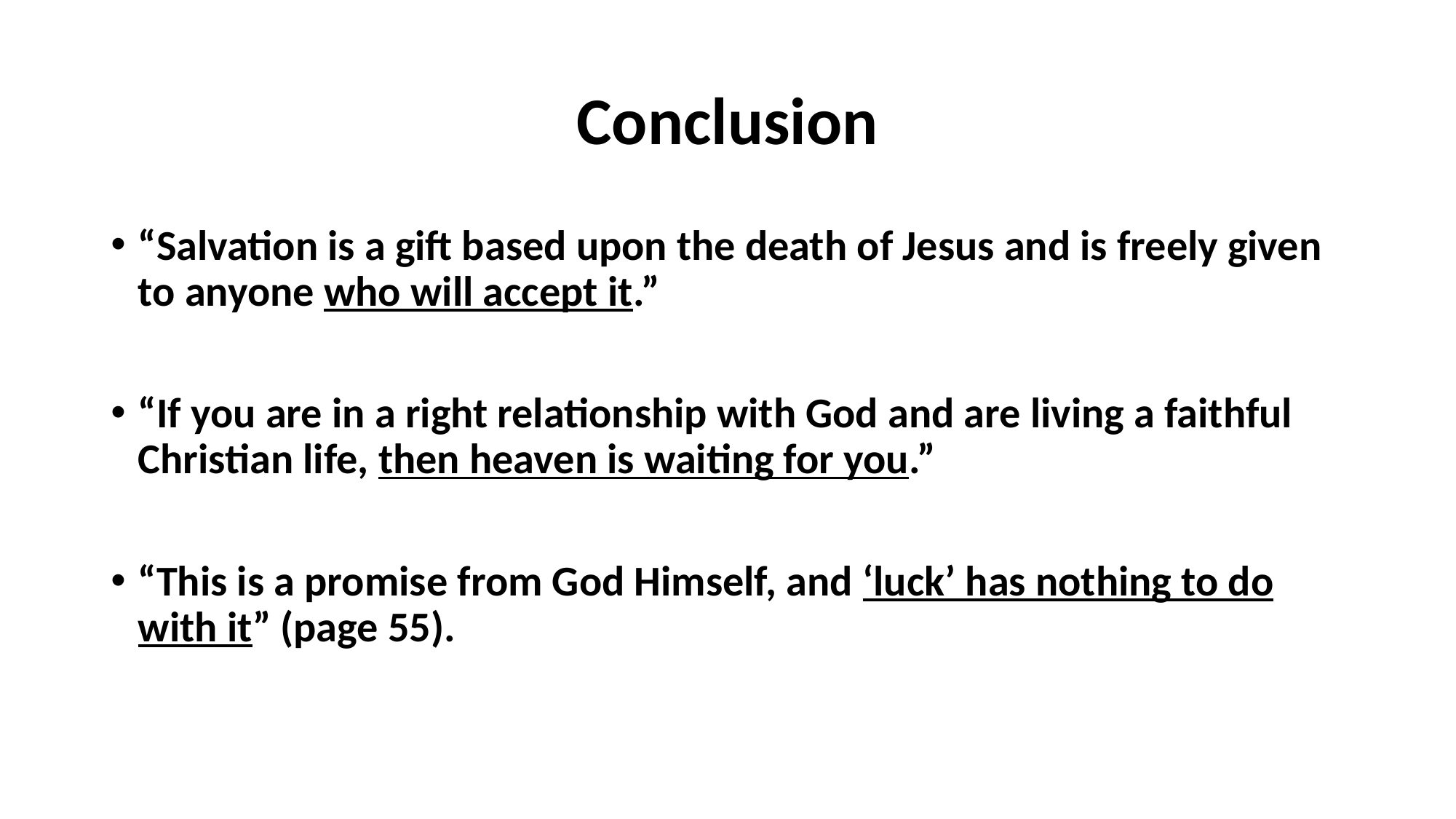

# Conclusion
“Salvation is a gift based upon the death of Jesus and is freely given to anyone who will accept it.”

“If you are in a right relationship with God and are living a faithful Christian life, then heaven is waiting for you.”

“This is a promise from God Himself, and ‘luck’ has nothing to do with it” (page 55).